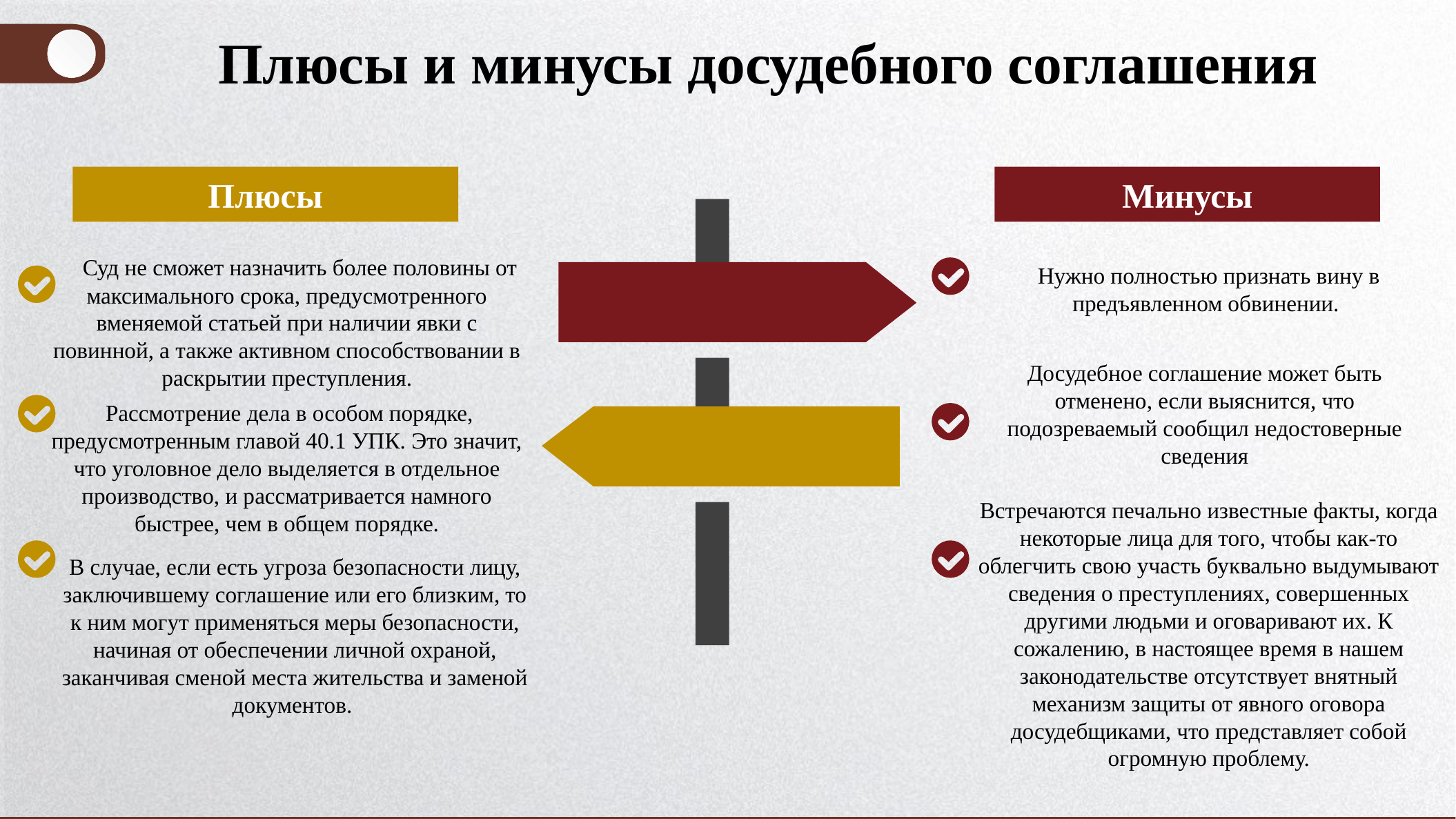

Плюсы и минусы досудебного соглашения

Плюсы
Минусы

     Суд не сможет назначить более половины от максимального срока, предусмотренного вменяемой статьей при наличии явки с повинной, а также активном способствовании в раскрытии преступления.

Нужно полностью признать вину в предъявленном обвинении.

Досудебное соглашение может быть отменено, если выяснится, что подозреваемый сообщил недостоверные сведения

 Рассмотрение дела в особом порядке, предусмотренным главой 40.1 УПК. Это значит, что уголовное дело выделяется в отдельное производство, и рассматривается намного быстрее, чем в общем порядке.

Встречаются печально известные факты, когда некоторые лица для того, чтобы как-то облегчить свою участь буквально выдумывают сведения о преступлениях, совершенных другими людьми и оговаривают их. К сожалению, в настоящее время в нашем законодательстве отсутствует внятный механизм защиты от явного оговора досудебщиками, что представляет собой огромную проблему.

В случае, если есть угроза безопасности лицу, заключившему соглашение или его близким, то к ним могут применяться меры безопасности, начиная от обеспечении личной охраной, заканчивая сменой места жительства и заменой документов.